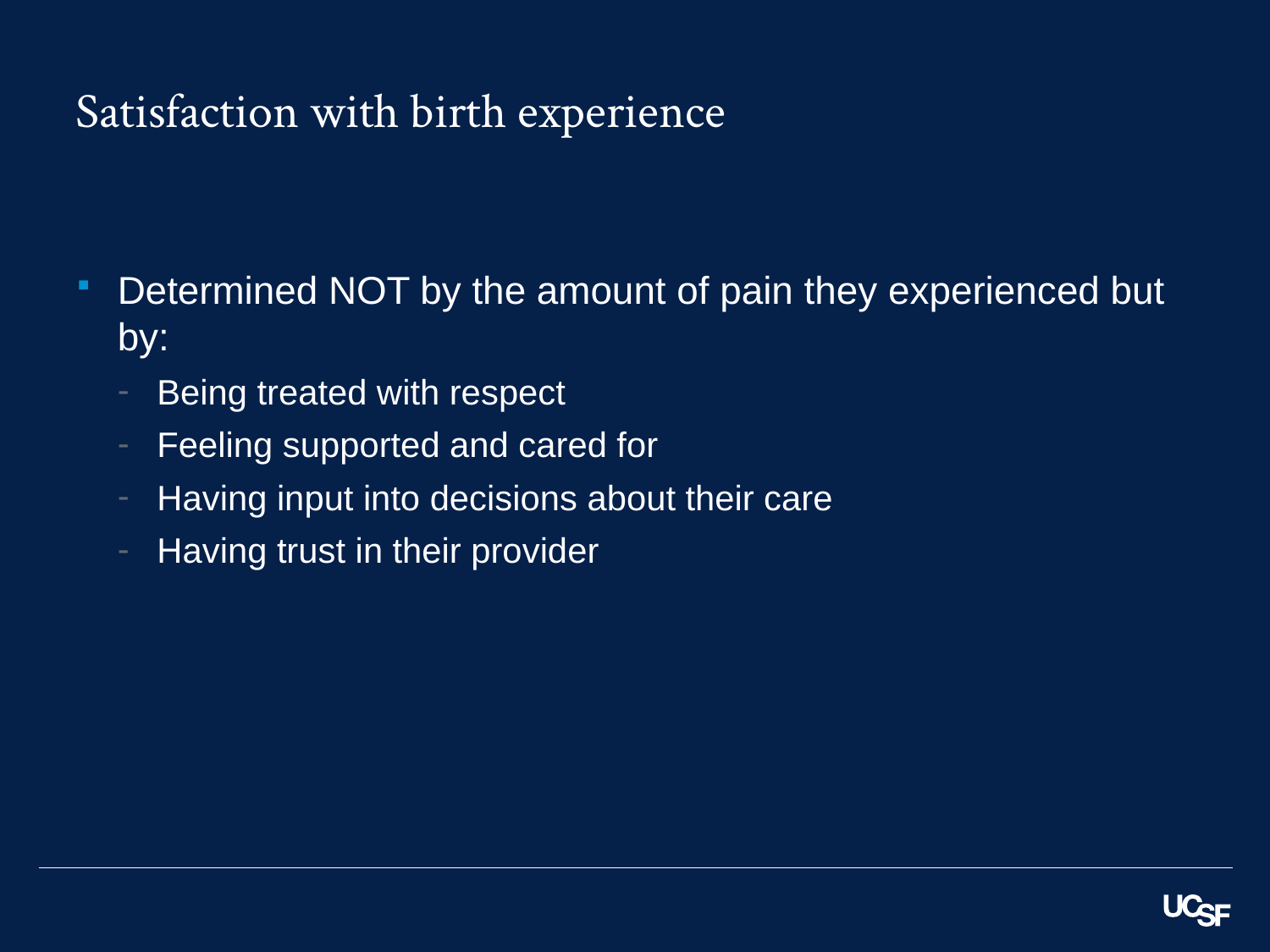

# Satisfaction with birth experience
Determined NOT by the amount of pain they experienced but by:
Being treated with respect
Feeling supported and cared for
Having input into decisions about their care
Having trust in their provider